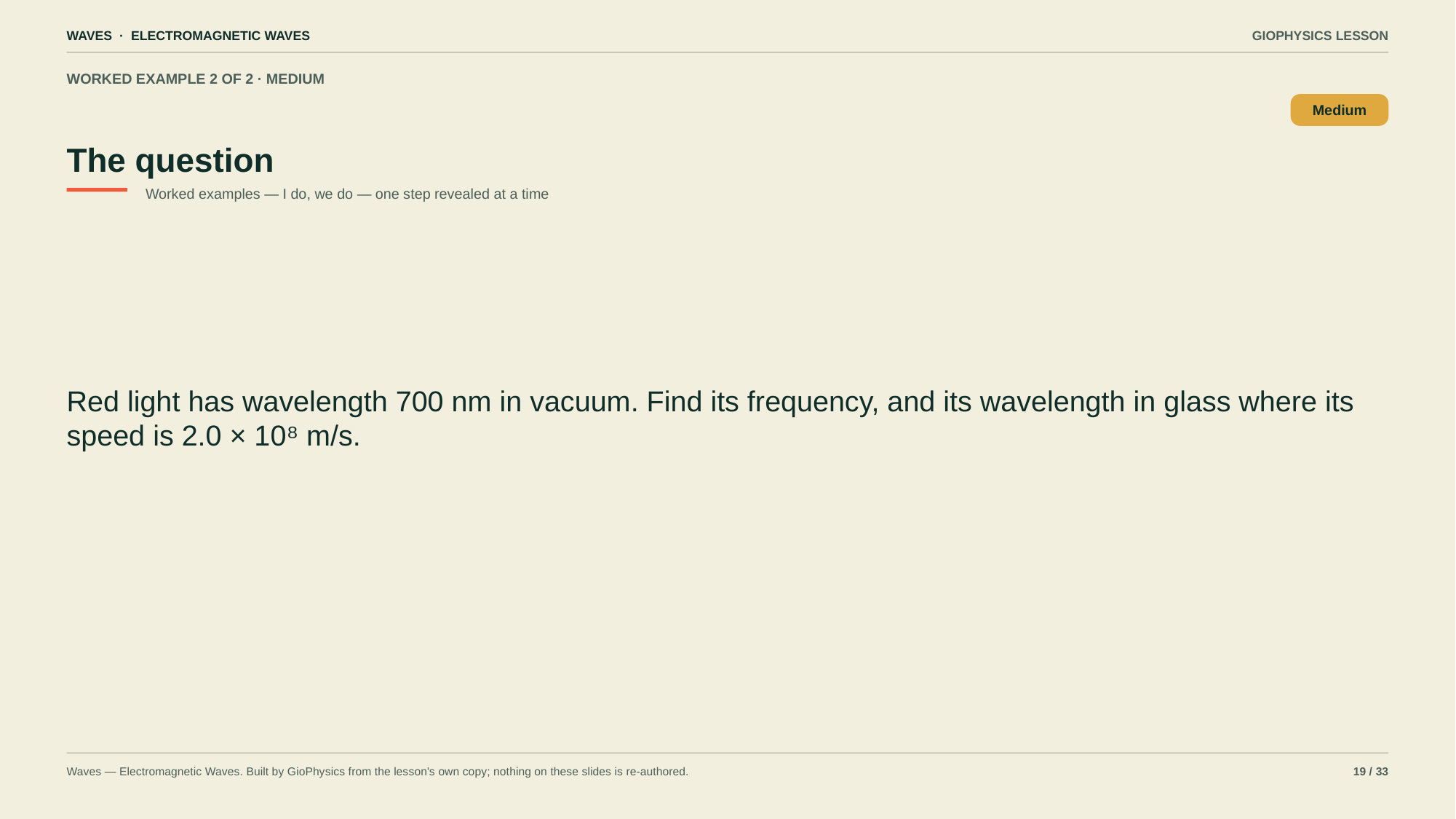

WAVES  ·  ELECTROMAGNETIC WAVES
GIOPHYSICS LESSON

WORKED EXAMPLE 2 OF 2 · MEDIUM
The question

Medium
Worked examples — I do, we do — one step revealed at a time

Red light has wavelength 700 nm in vacuum. Find its frequency, and its wavelength in glass where its speed is 2.0 × 10⁸ m/s.

Waves — Electromagnetic Waves. Built by GioPhysics from the lesson's own copy; nothing on these slides is re-authored.
19 / 33